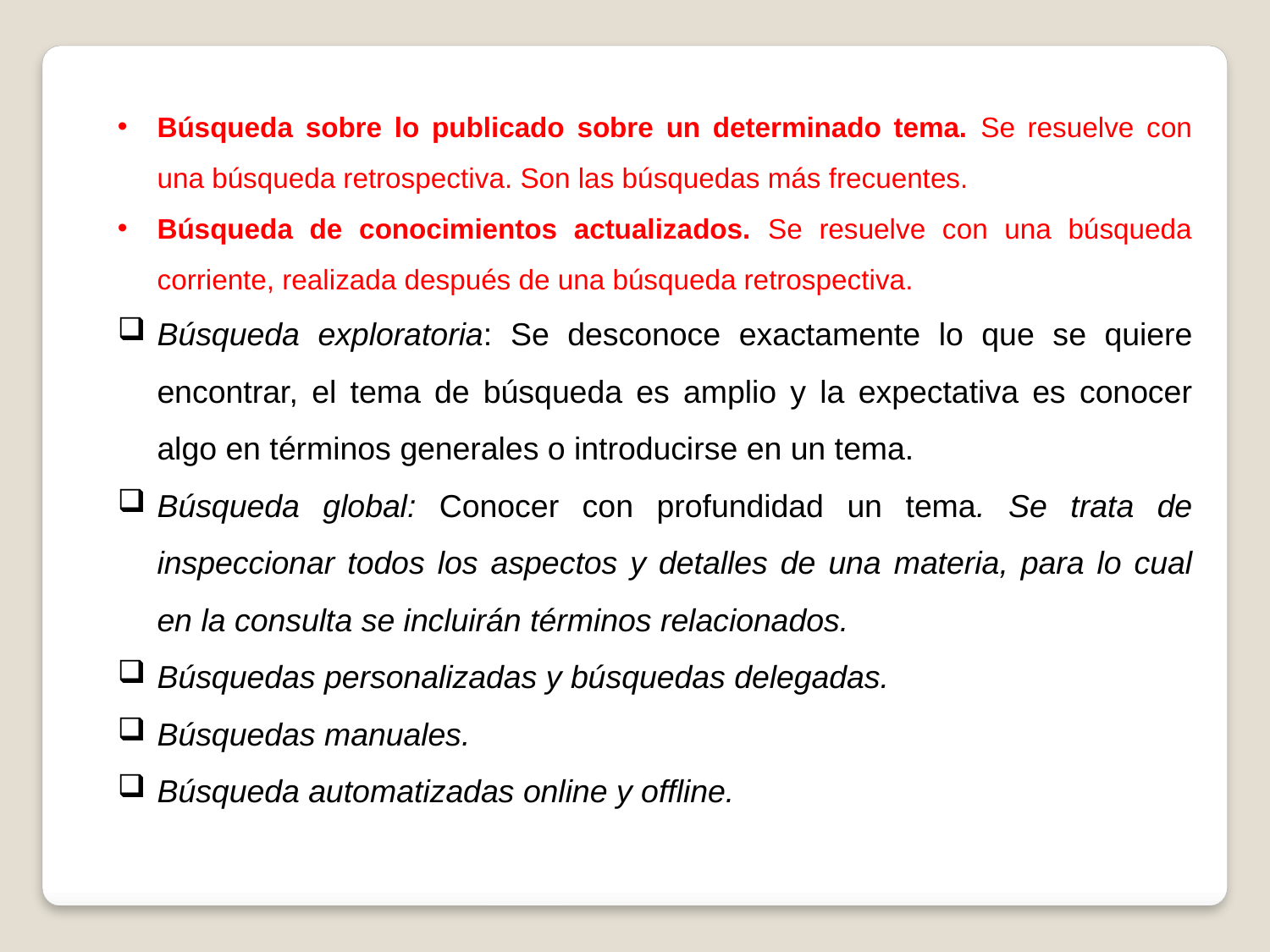

Búsqueda sobre lo publicado sobre un determinado tema. Se resuelve con una búsqueda retrospectiva. Son las búsquedas más frecuentes.
Búsqueda de conocimientos actualizados. Se resuelve con una búsqueda corriente, realizada después de una búsqueda retrospectiva.
Búsqueda exploratoria: Se desconoce exactamente lo que se quiere encontrar, el tema de búsqueda es amplio y la expectativa es conocer algo en términos generales o introducirse en un tema.
Búsqueda global: Conocer con profundidad un tema. Se trata de inspeccionar todos los aspectos y detalles de una materia, para lo cual en la consulta se incluirán términos relacionados.
Búsquedas personalizadas y búsquedas delegadas.
Búsquedas manuales.
Búsqueda automatizadas online y offline.